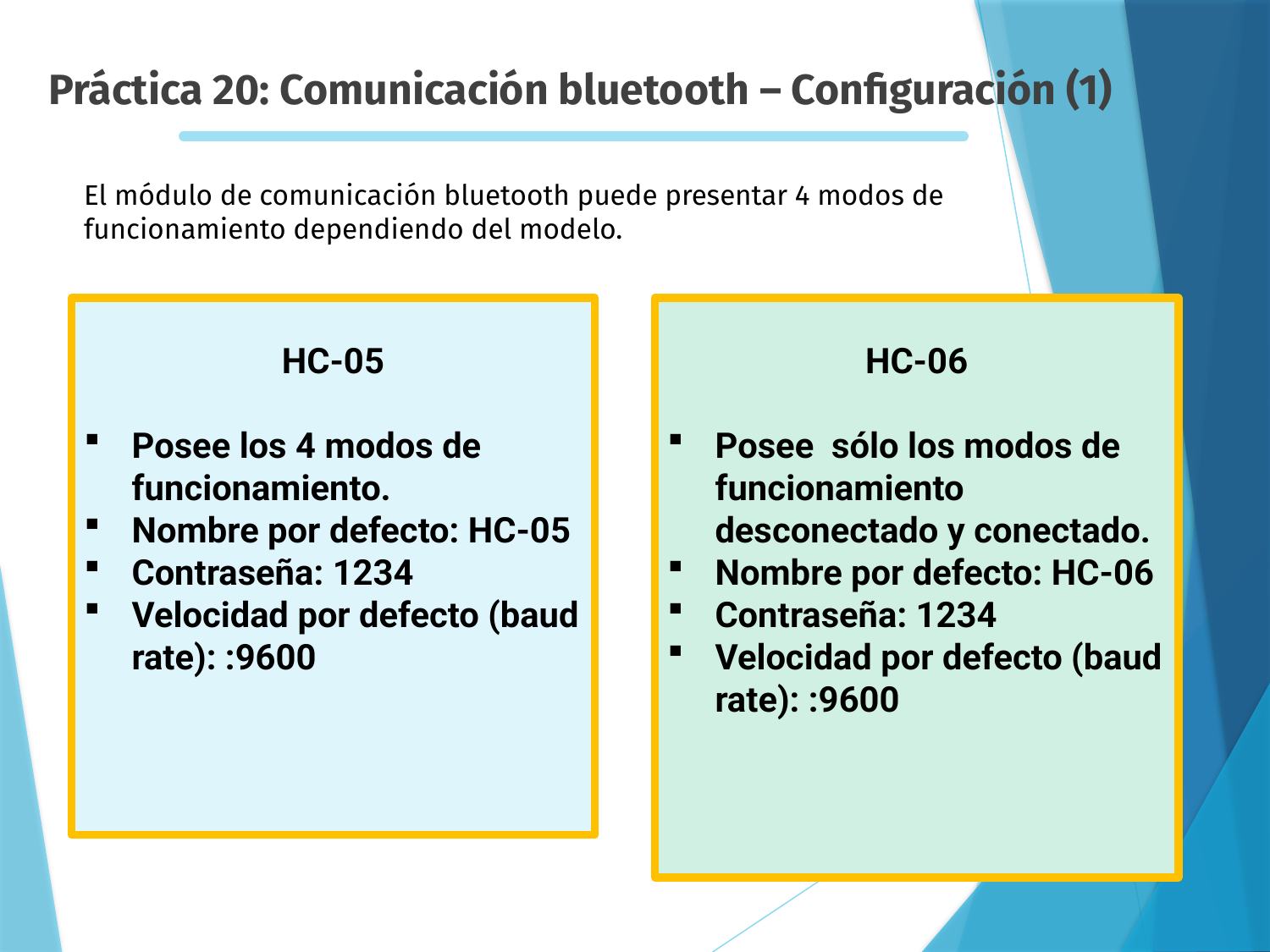

Práctica 20: Comunicación bluetooth – Configuración (1)

El módulo de comunicación bluetooth puede presentar 4 modos de funcionamiento dependiendo del modelo.

HC-05

Posee los 4 modos de funcionamiento.
Nombre por defecto: HC-05
Contraseña: 1234
Velocidad por defecto (baud rate): :9600

HC-06

Posee  sólo los modos de funcionamiento  desconectado y conectado.
Nombre por defecto: HC-06
Contraseña: 1234
Velocidad por defecto (baud rate): :9600